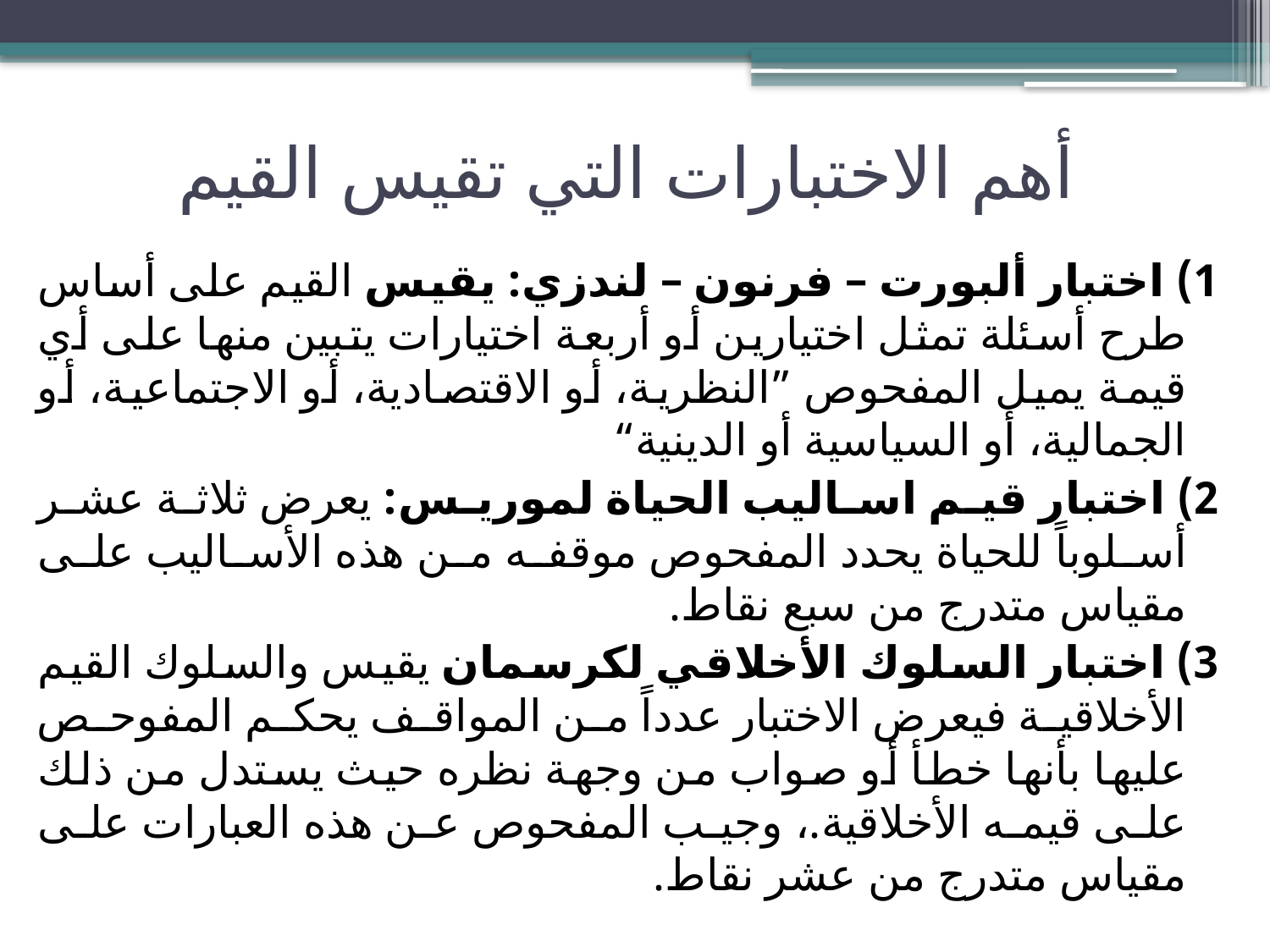

# أهم الاختبارات التي تقيس القيم
1) اختبار ألبورت – فرنون – لندزي: يقيس القيم على أساس طرح أسئلة تمثل اختيارين أو أربعة اختيارات يتبين منها على أي قيمة يميل المفحوص ”النظرية، أو الاقتصادية، أو الاجتماعية، أو الجمالية، أو السياسية أو الدينية“
2) اختبار قيم اساليب الحياة لموريس: يعرض ثلاثة عشر أسلوباً للحياة يحدد المفحوص موقفه من هذه الأساليب على مقياس متدرج من سبع نقاط.
3) اختبار السلوك الأخلاقي لكرسمان يقيس والسلوك القيم الأخلاقية فيعرض الاختبار عدداً من المواقف يحكم المفوحص عليها بأنها خطأ أو صواب من وجهة نظره حيث يستدل من ذلك على قيمه الأخلاقية.، وجيب المفحوص عن هذه العبارات على مقياس متدرج من عشر نقاط.